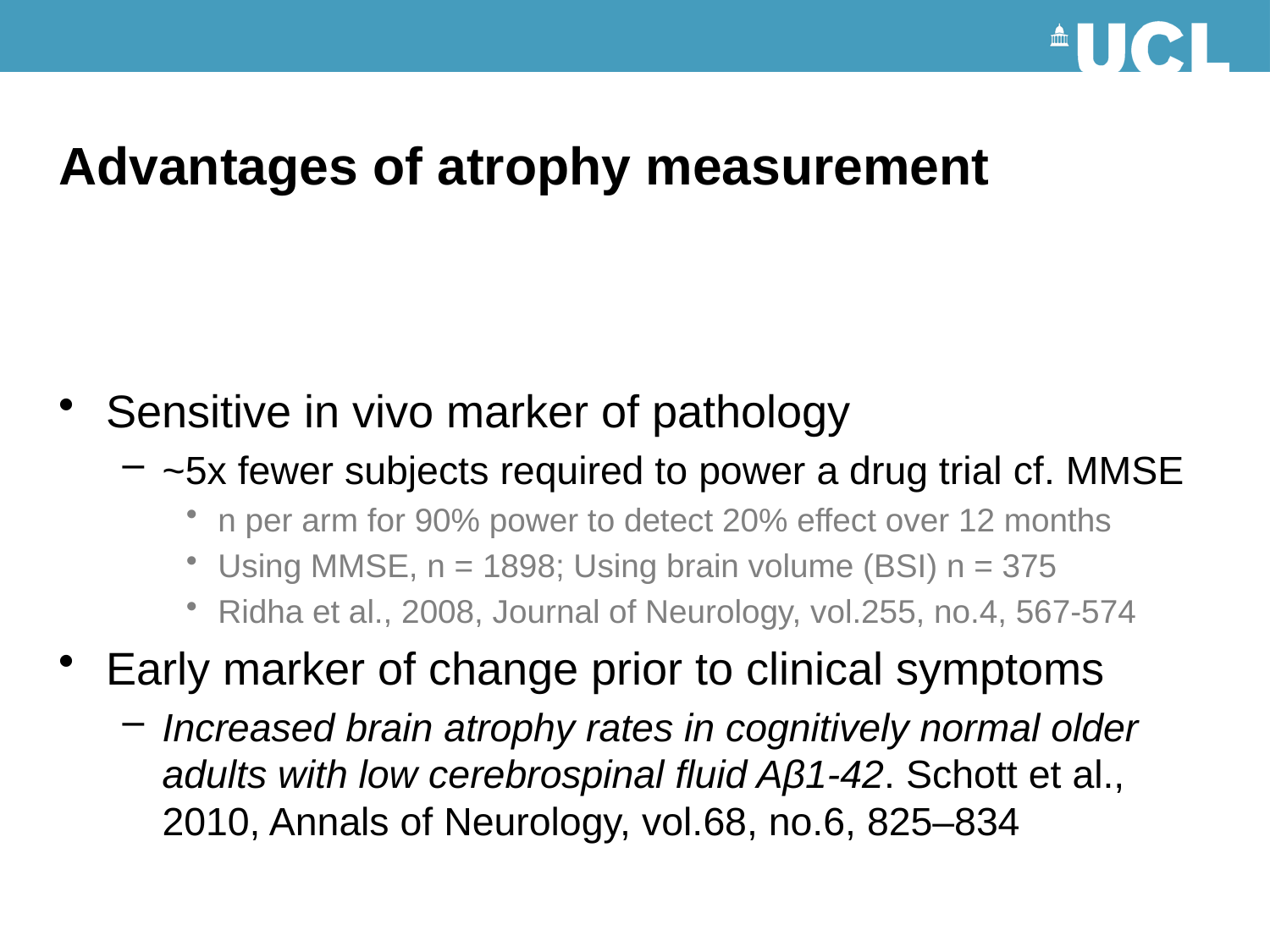

# Advantages of atrophy measurement
Sensitive in vivo marker of pathology
~5x fewer subjects required to power a drug trial cf. MMSE
n per arm for 90% power to detect 20% effect over 12 months
Using MMSE, n = 1898; Using brain volume (BSI) n = 375
Ridha et al., 2008, Journal of Neurology, vol.255, no.4, 567-574
Early marker of change prior to clinical symptoms
Increased brain atrophy rates in cognitively normal older adults with low cerebrospinal fluid Aβ1-42. Schott et al., 2010, Annals of Neurology, vol.68, no.6, 825–834